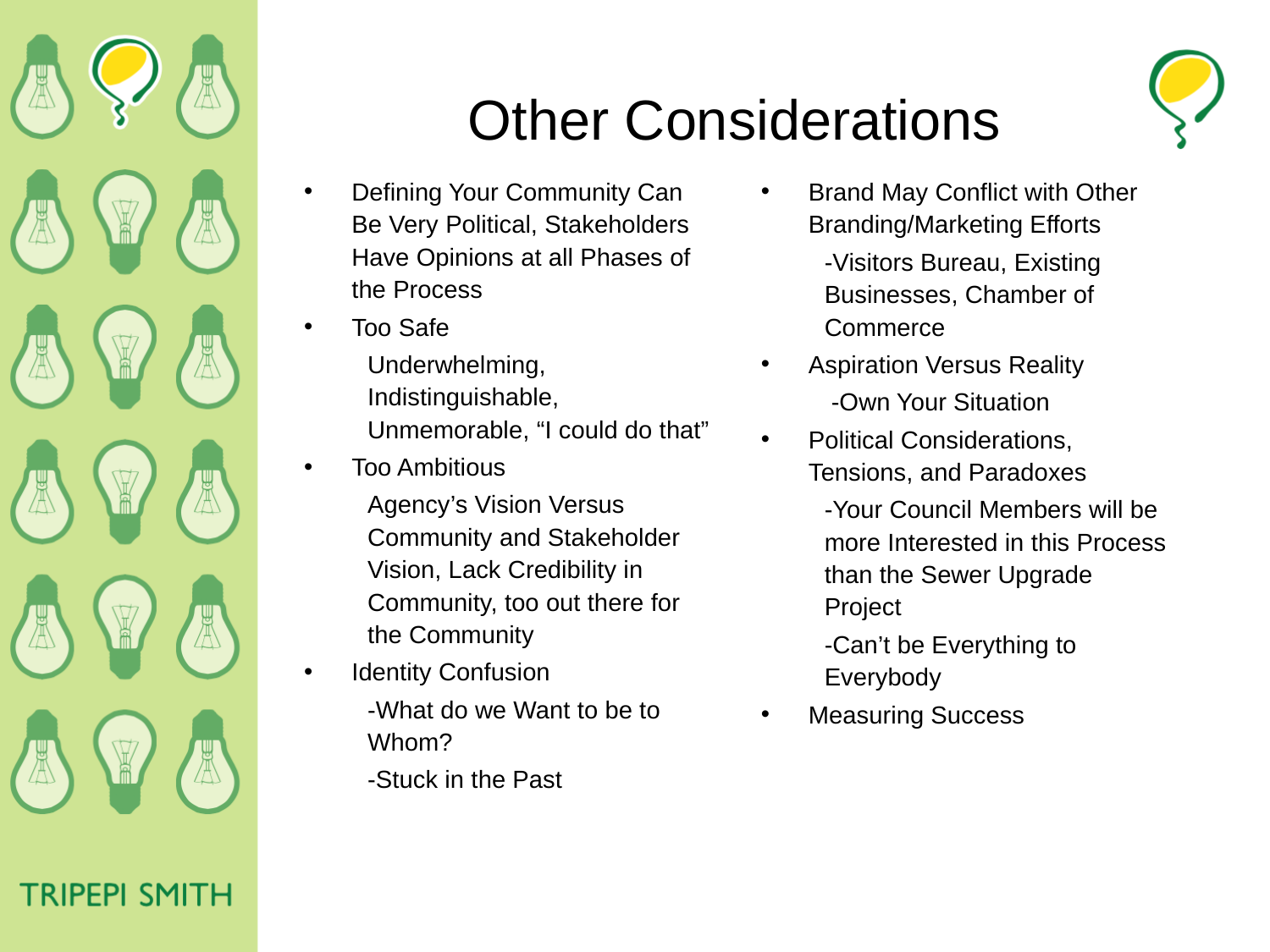

# Other Considerations
Defining Your Community Can Be Very Political, Stakeholders Have Opinions at all Phases of the Process
Too Safe
Underwhelming, Indistinguishable, Unmemorable, “I could do that”
Too Ambitious
Agency’s Vision Versus Community and Stakeholder Vision, Lack Credibility in Community, too out there for the Community
Identity Confusion
-What do we Want to be to Whom?
-Stuck in the Past

Brand May Conflict with Other Branding/Marketing Efforts
-Visitors Bureau, Existing Businesses, Chamber of Commerce
Aspiration Versus Reality
 -Own Your Situation
Political Considerations, Tensions, and Paradoxes
-Your Council Members will be more Interested in this Process than the Sewer Upgrade Project
-Can’t be Everything to Everybody
Measuring Success